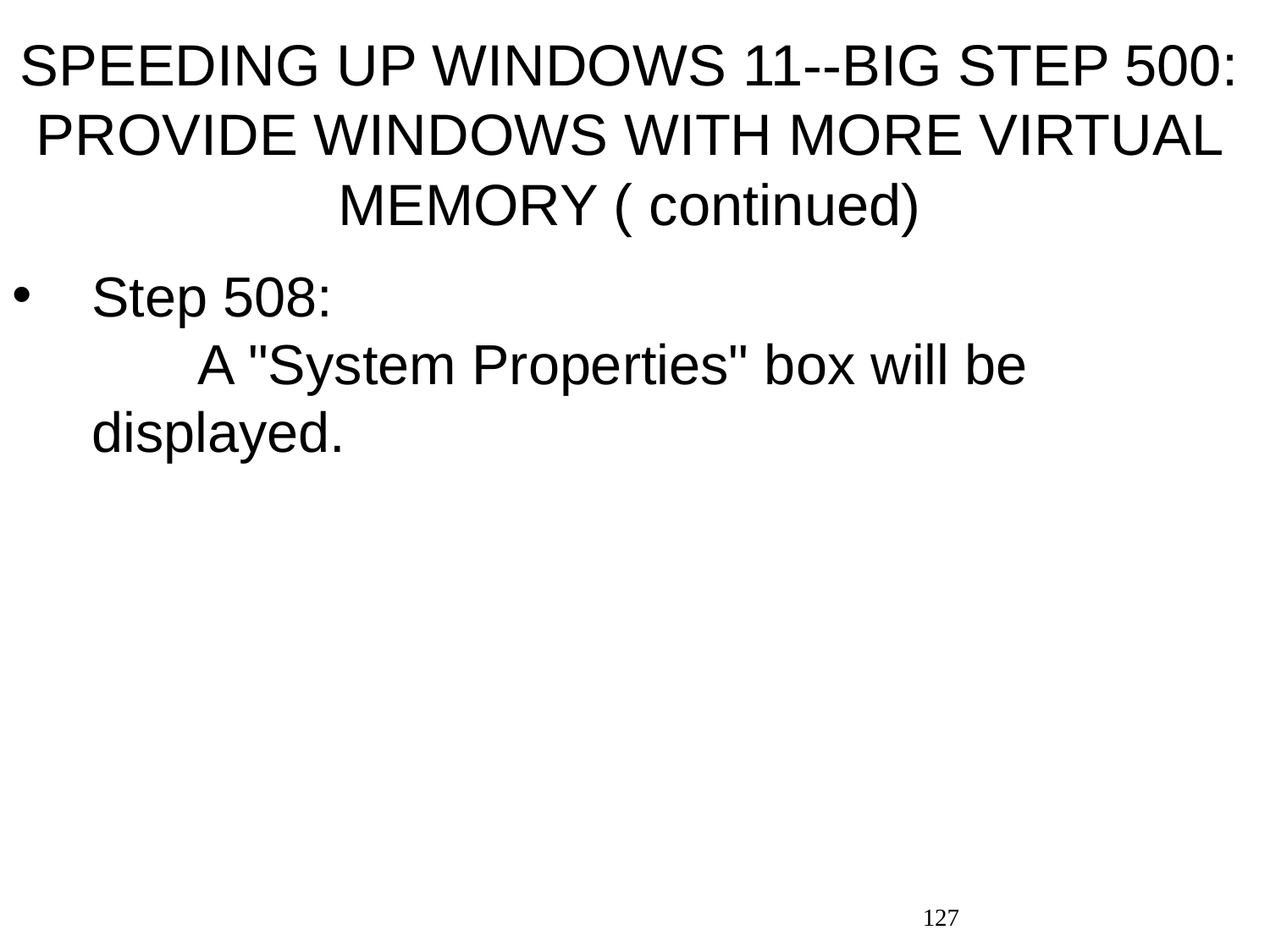

# SPEEDING UP WINDOWS 11--BIG STEP 500: PROVIDE WINDOWS WITH MORE VIRTUAL MEMORY ( continued)
Step 508:                                                              A "System Properties" box will be displayed.
127